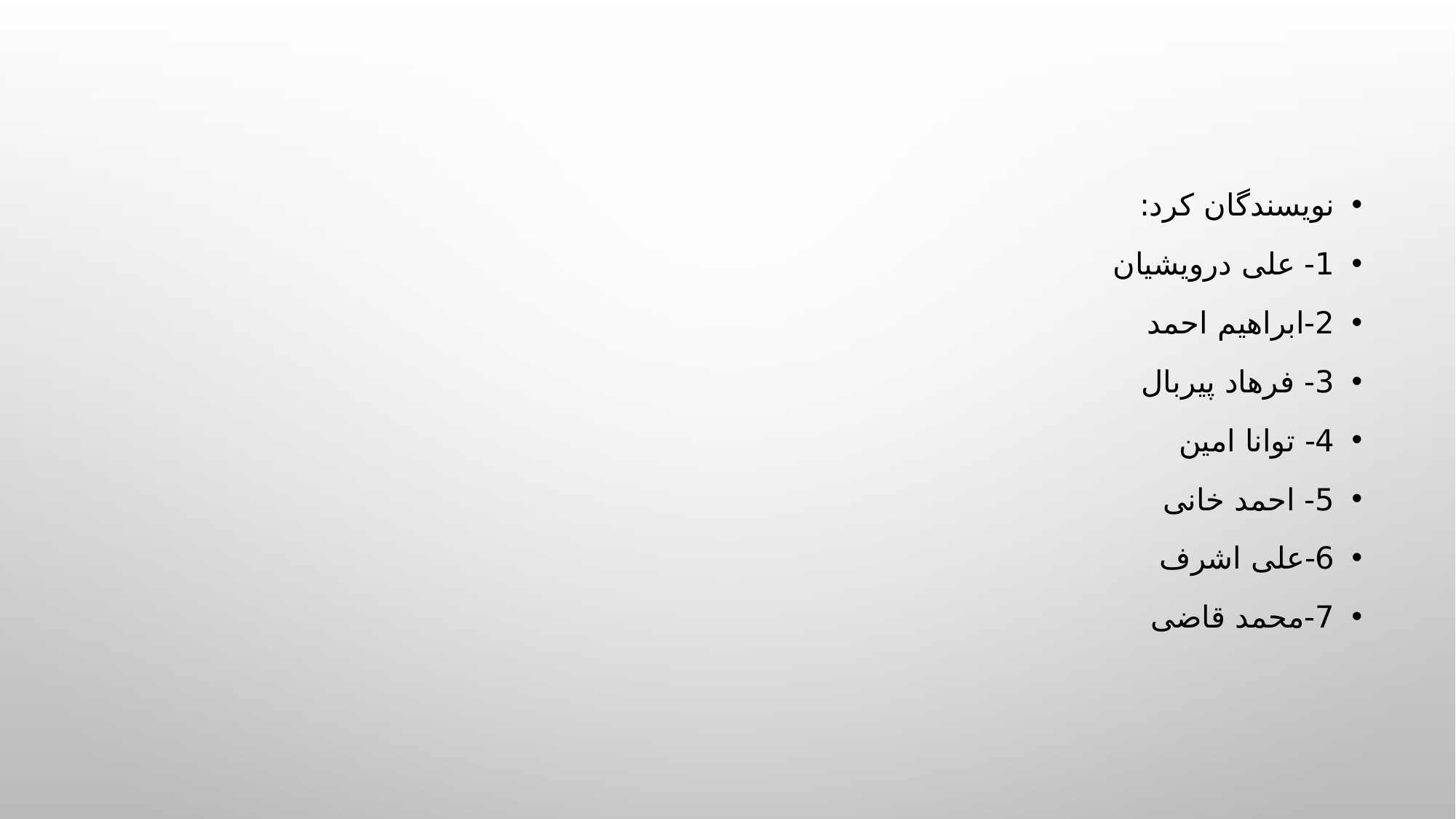

نویسندگان کرد:
1- علی درویشیان
2-ابراهیم احمد
3- فرهاد پیربال
4- توانا امین
5- احمد خانی
6-علی اشرف
7-محمد قاضی